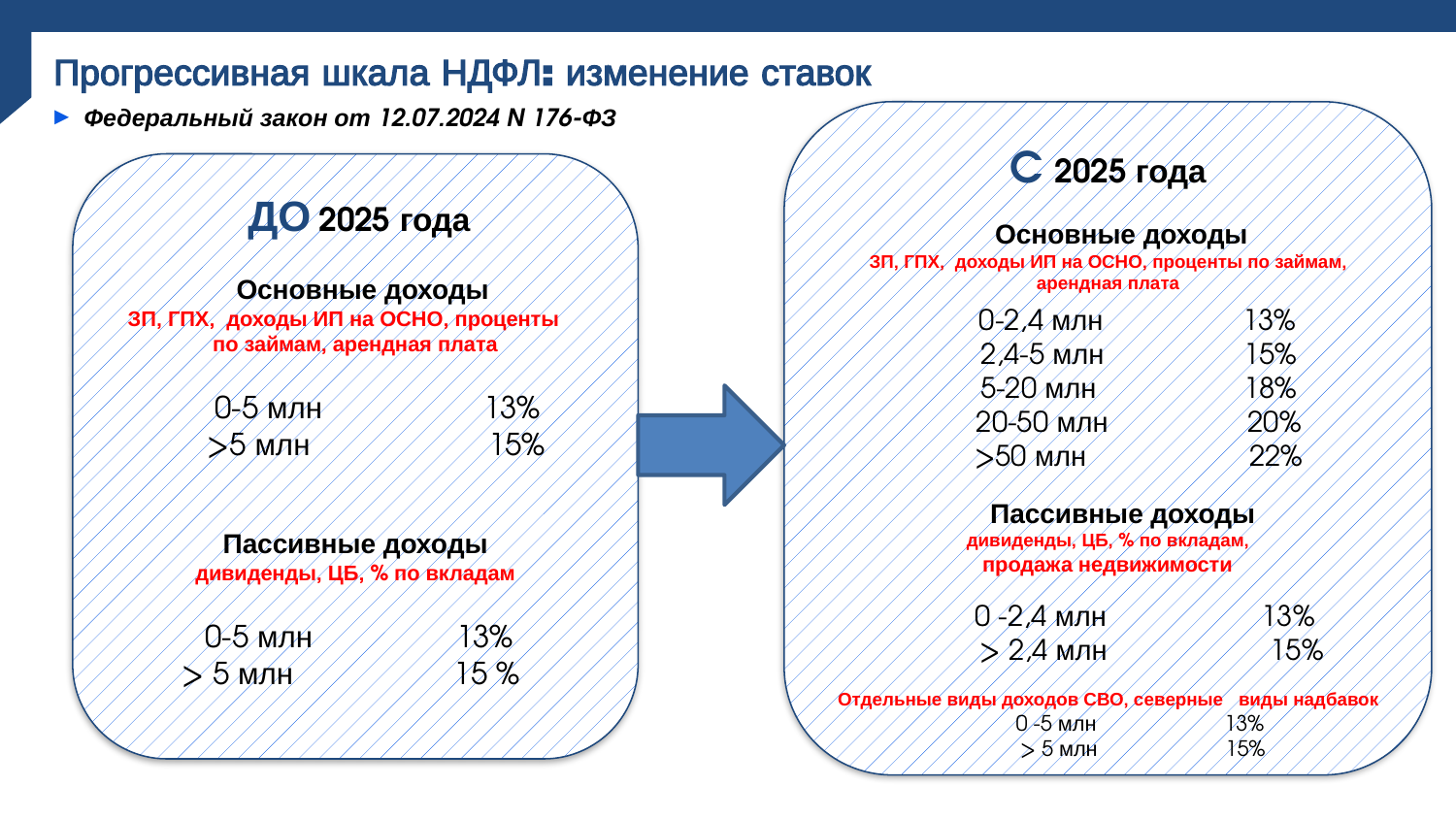

Прогрессивная шкала НДФЛ: изменение ставок
Федеральный закон от 12.07.2024 N 176-ФЗ
C 2025 года

    Основные доходы
 ЗП, ГПХ,  доходы ИП на ОСНО, проценты по займам,  арендная плата
        0-2,4 млн                  13%
        2,4-5 млн                  15%
        5-20 млн                   18%
        20-50 млн                  20%
        >50 млн                     22%

     Пассивные доходы
дивиденды, ЦБ, % по вкладам,
 продажа недвижимости

           0 -2,4 млн                    13%
           > 2,4 млн                     15%

Отдельные виды доходов СВО, северные   виды надбавок
           0 -5 млн                      13%
            > 5 млн                      15%

 ДО 2025 года

  Основные доходы
ЗП, ГПХ,  доходы ИП на ОСНО, проценты     по займам, арендная плата

      0-5 млн                   13%
     >5 млн                     15%

Пассивные доходы
дивиденды, ЦБ, % по вкладам

 0-5 млн                 13%
         > 5 млн                   15 %